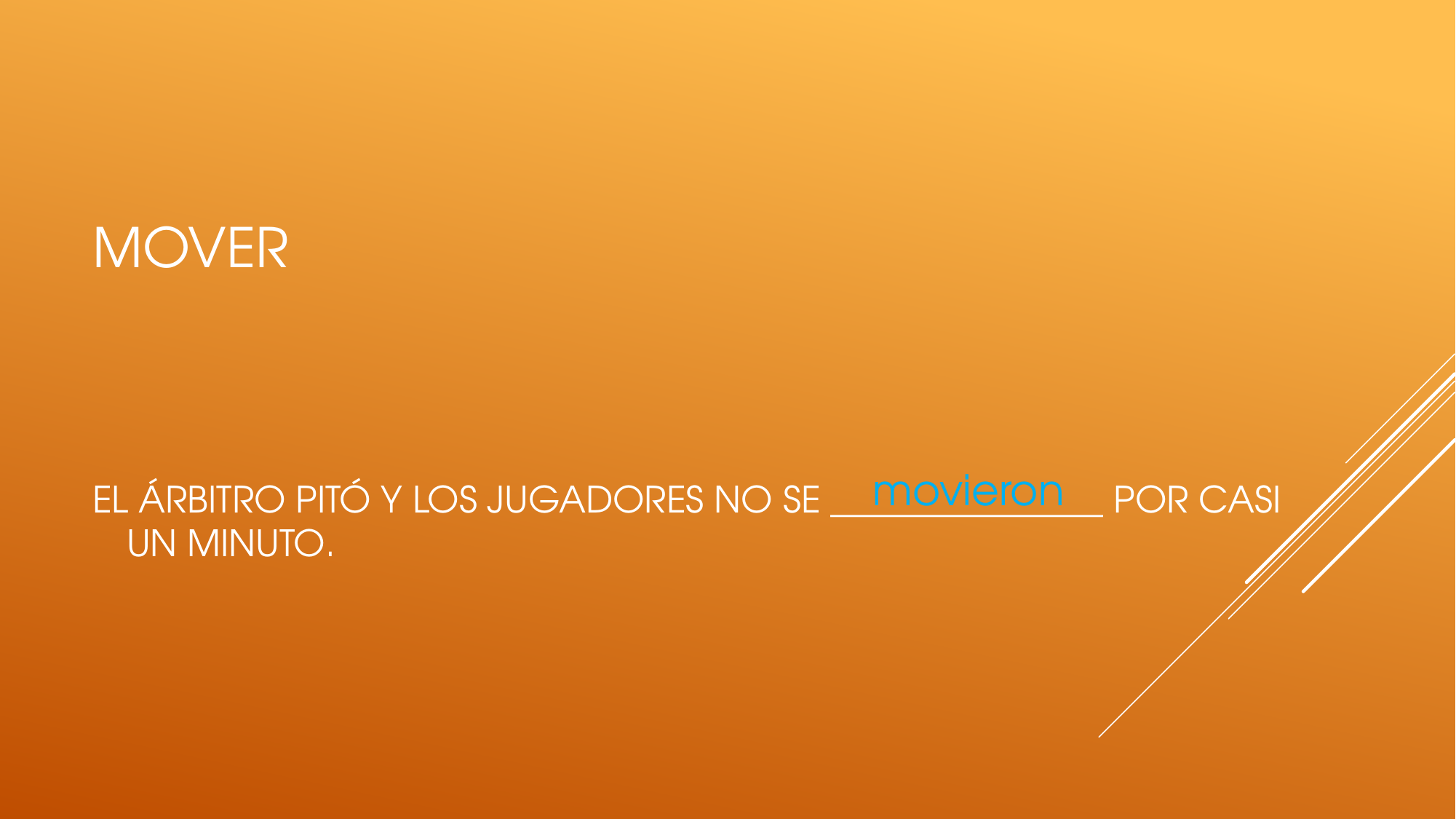

# Mover
movieron
El árbitro pitó y los jugadores no se _______________ por casi un minuto.